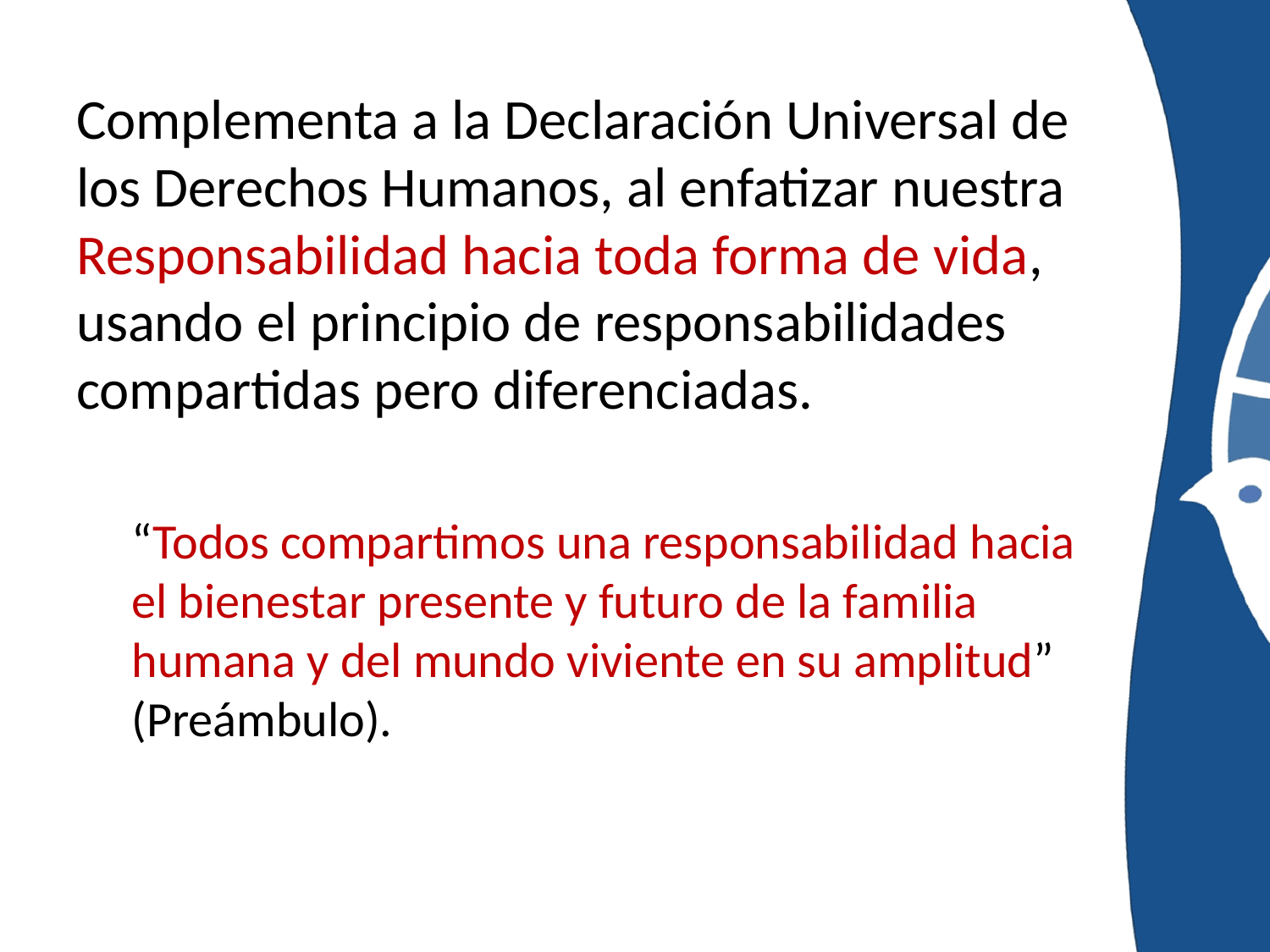

Complementa a la Declaración Universal de los Derechos Humanos, al enfatizar nuestra Responsabilidad hacia toda forma de vida, usando el principio de responsabilidades compartidas pero diferenciadas.

“Todos compartimos una responsabilidad hacia el bienestar presente y futuro de la familia humana y del mundo viviente en su amplitud”  (Preámbulo).